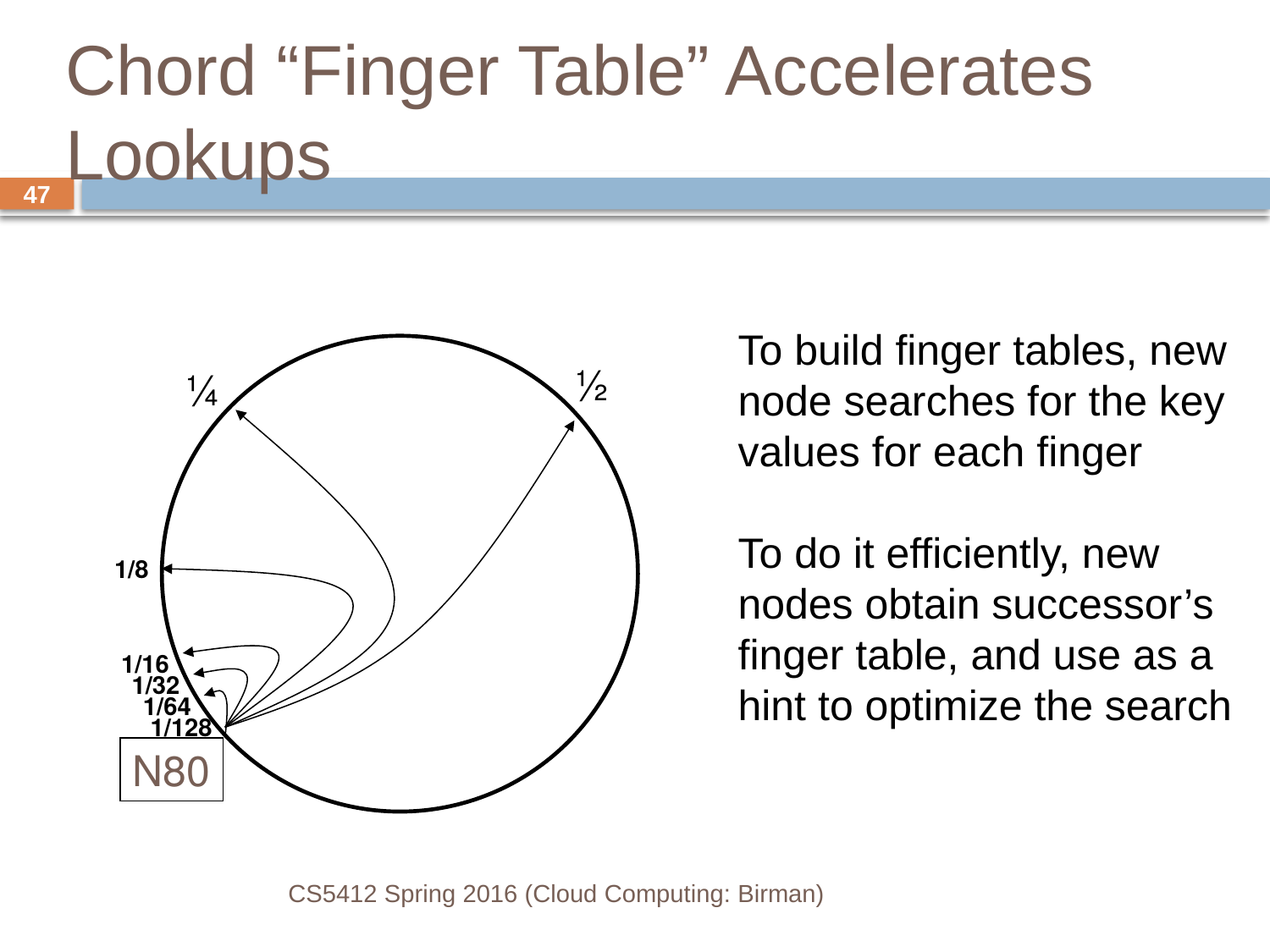

# Chord “Finger Table” Accelerates Lookups
47
To build finger tables, new node searches for the key values for each finger

To do it efficiently, new nodes obtain successor’s finger table, and use as a hint to optimize the search

½
¼

1/8

1/16
1/32

1/64

1/128
N80
CS5412 Spring 2016 (Cloud Computing: Birman)